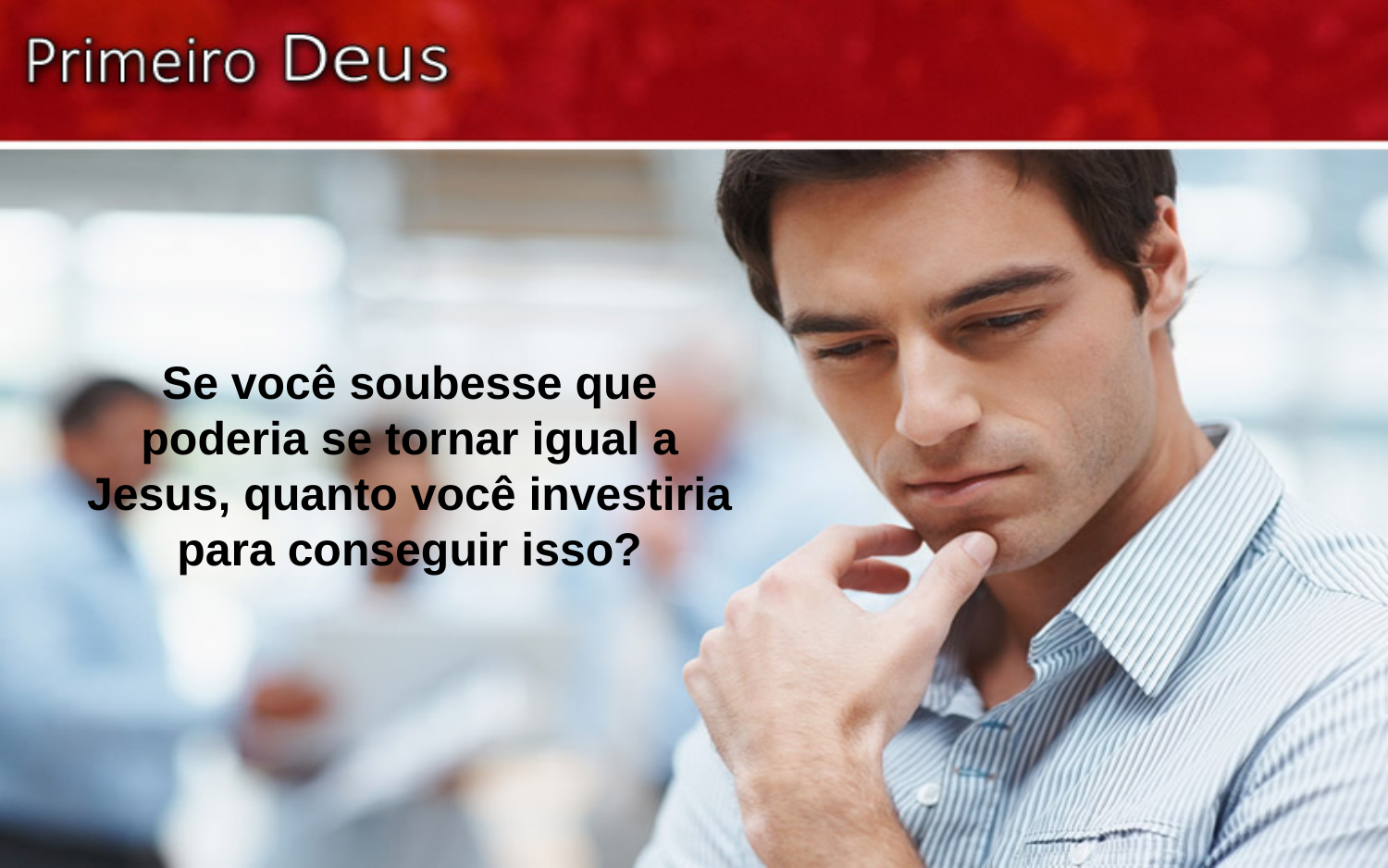

Se você soubesse que poderia se tornar igual a Jesus, quanto você investiria para conseguir isso?